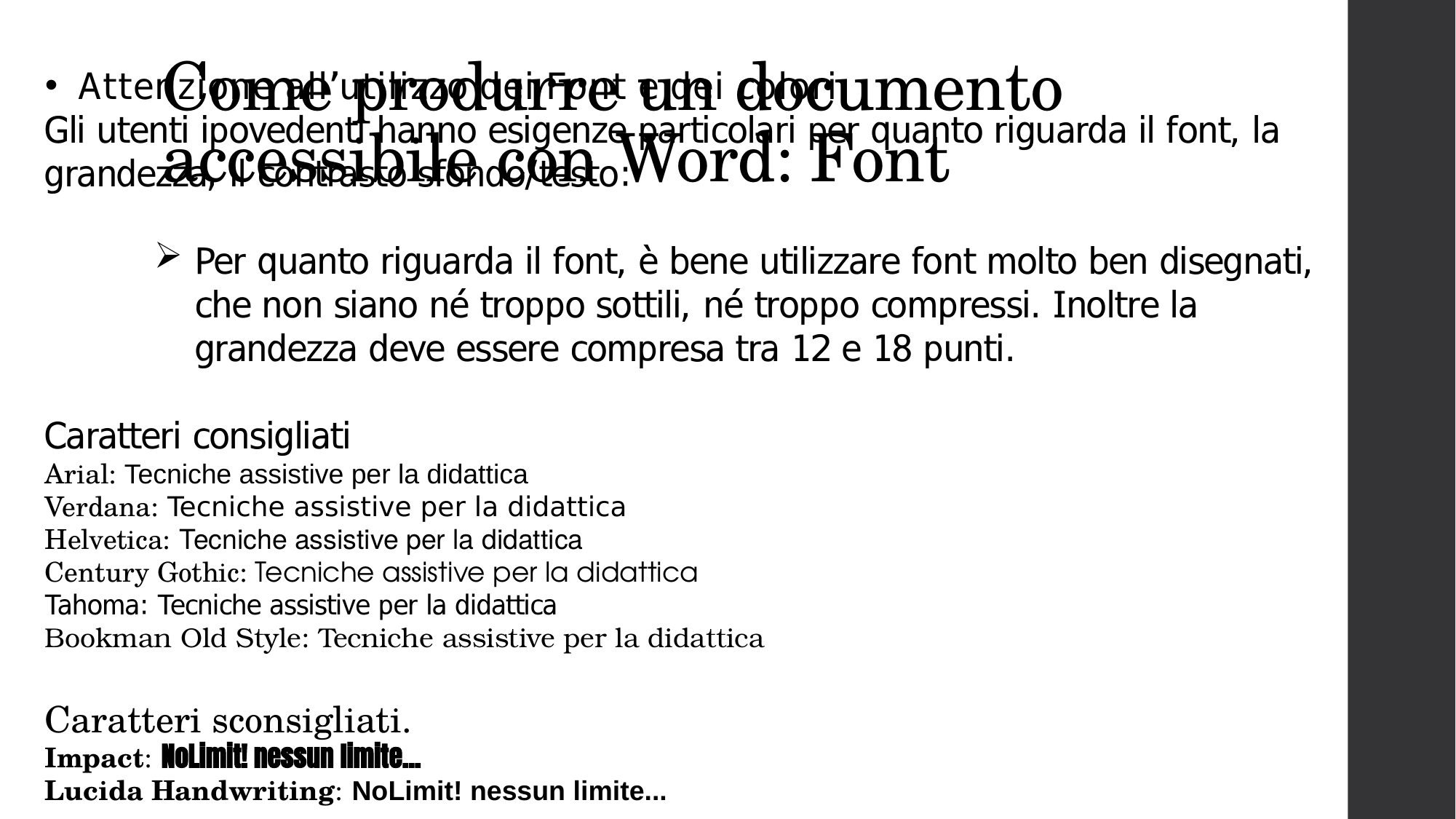

Attenzione all’utilizzo dei Font e dei colori.
Gli utenti ipovedenti hanno esigenze particolari per quanto riguarda il font, la grandezza, il contrasto sfondo/testo:

Per quanto riguarda il font, è bene utilizzare font molto ben disegnati, che non siano né troppo sottili, né troppo compressi. Inoltre la grandezza deve essere compresa tra 12 e 18 punti.

Caratteri consigliati
Arial: Tecniche assistive per la didattica
Verdana: Tecniche assistive per la didattica
Helvetica: Tecniche assistive per la didattica
Century Gothic: Tecniche assistive per la didattica
Tahoma: Tecniche assistive per la didattica
Bookman Old Style: Tecniche assistive per la didattica

Caratteri sconsigliati.
Impact: NoLimit! nessun limite...
Lucida Handwriting: NoLimit! nessun limite...
# Come produrre un documento accessibile con Word: Font